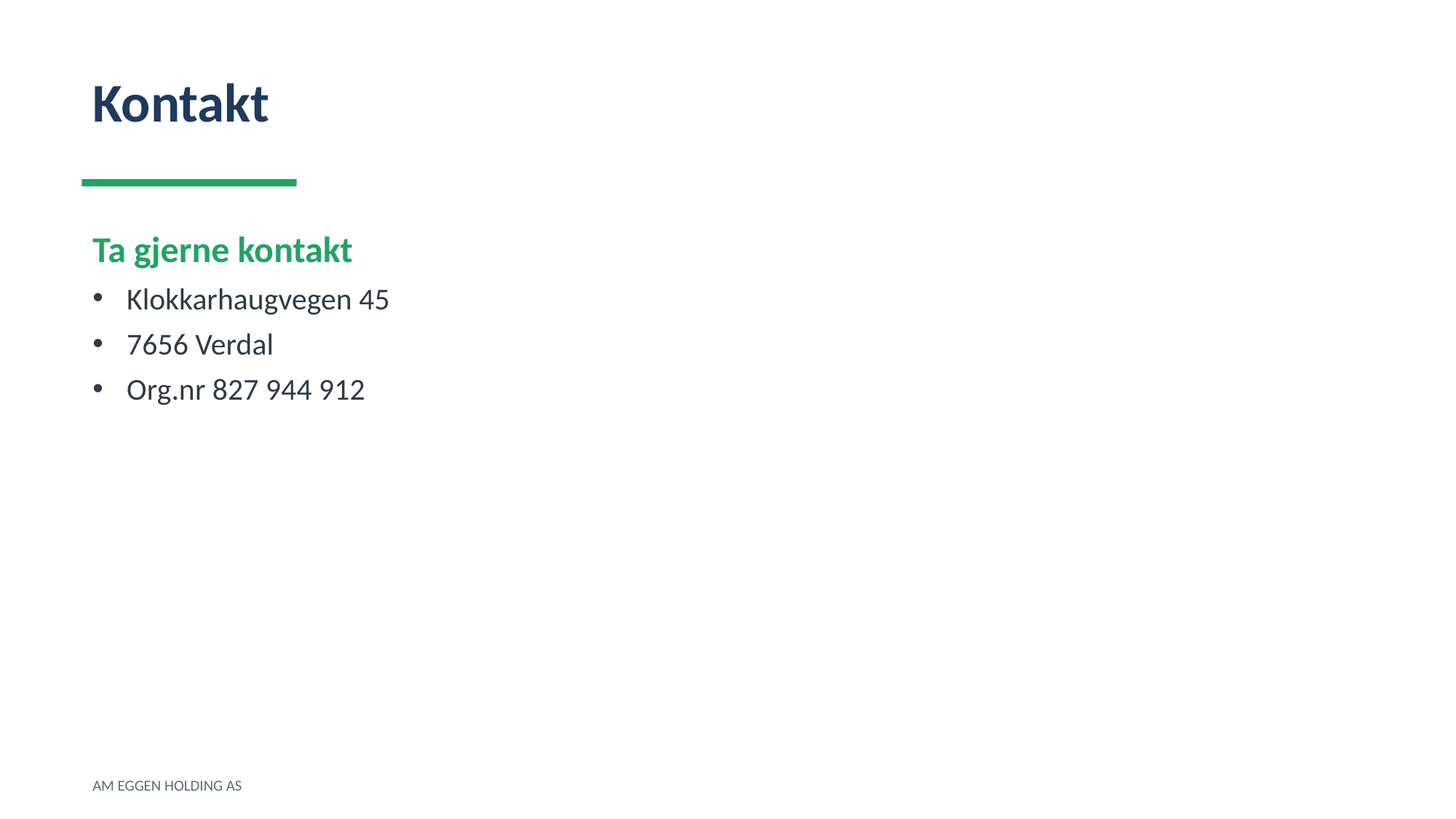

Kontakt

Ta gjerne kontakt
Klokkarhaugvegen 45
7656 Verdal
Org.nr 827 944 912
AM EGGEN HOLDING AS